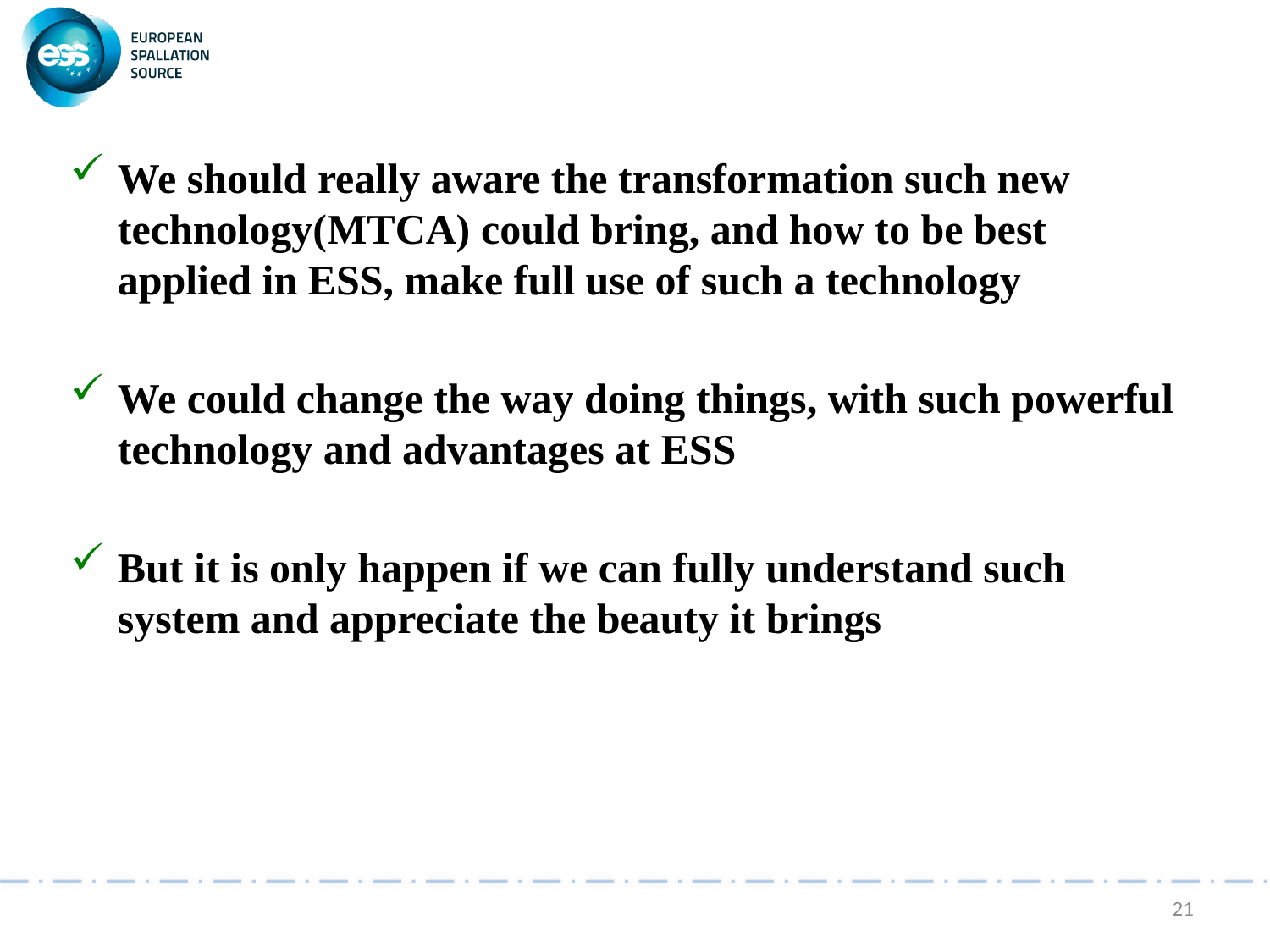

#
We should really aware the transformation such new technology(MTCA) could bring, and how to be best applied in ESS, make full use of such a technology

We could change the way doing things, with such powerful technology and advantages at ESS

But it is only happen if we can fully understand such system and appreciate the beauty it brings
21